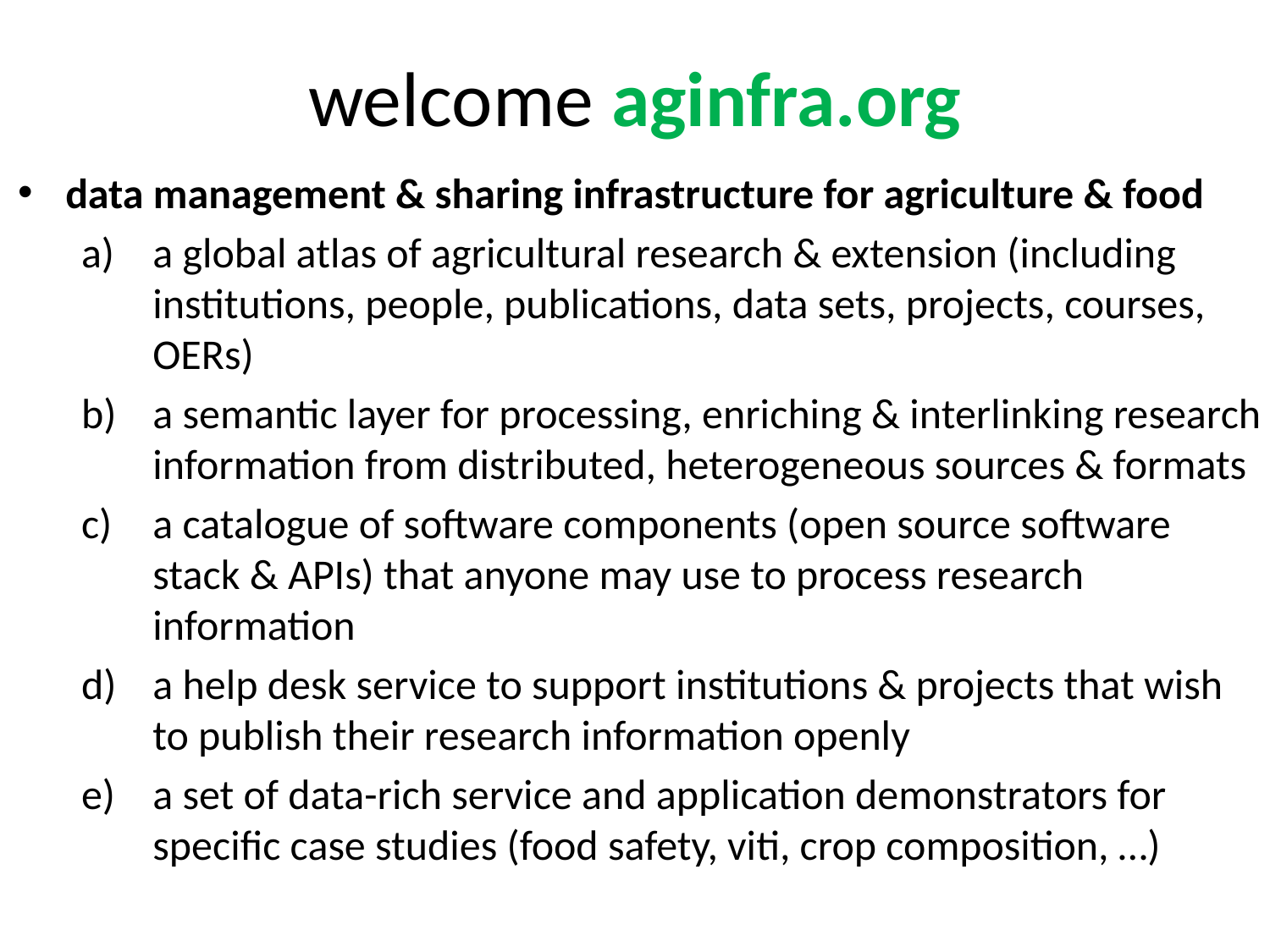

# welcome aginfra.org
data management & sharing infrastructure for agriculture & food
a global atlas of agricultural research & extension (including institutions, people, publications, data sets, projects, courses, OERs)
a semantic layer for processing, enriching & interlinking research information from distributed, heterogeneous sources & formats
a catalogue of software components (open source software stack & APIs) that anyone may use to process research information
a help desk service to support institutions & projects that wish to publish their research information openly
a set of data-rich service and application demonstrators for specific case studies (food safety, viti, crop composition, …)